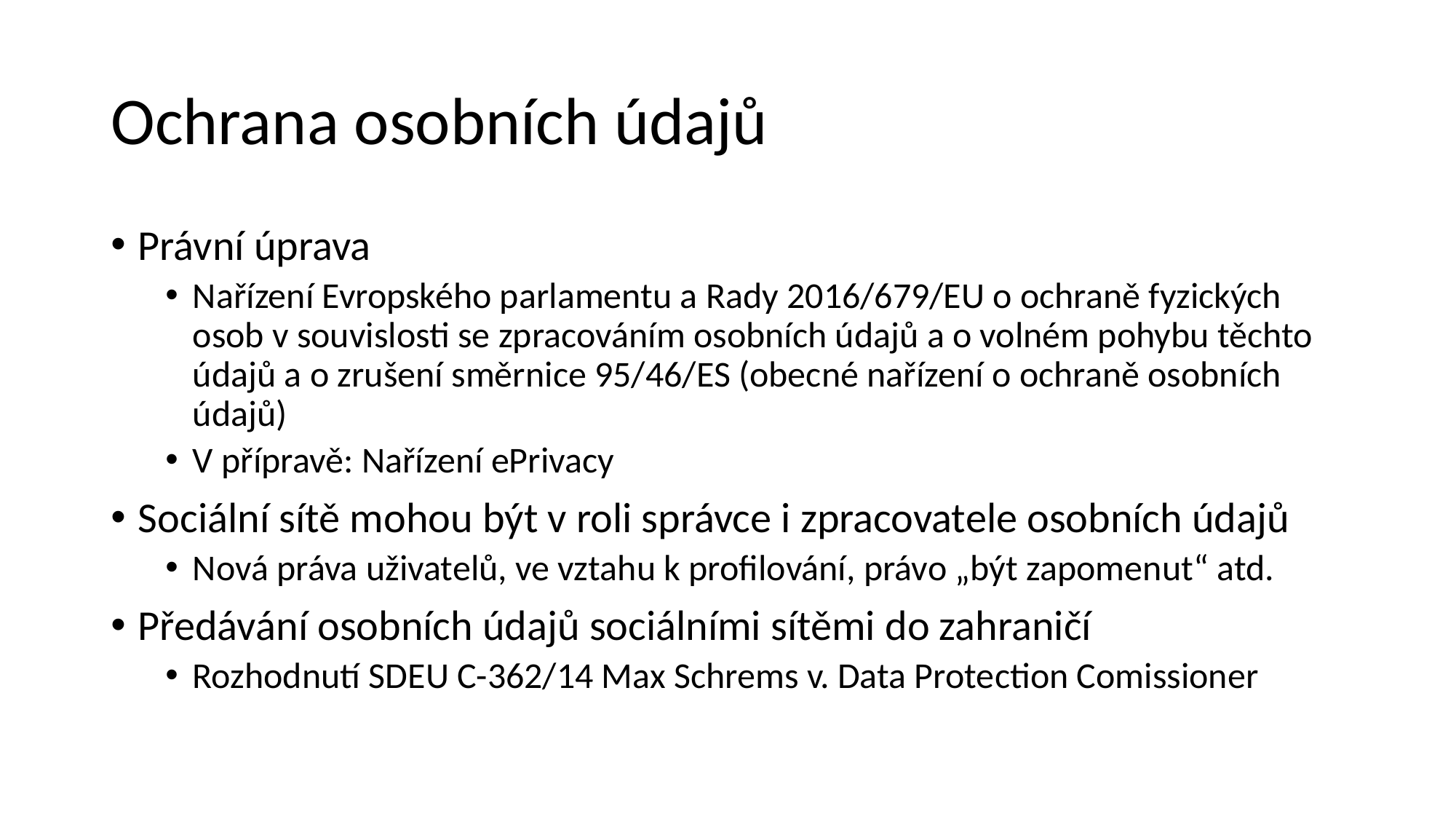

# Ochrana osobních údajů
Právní úprava
Nařízení Evropského parlamentu a Rady 2016/679/EU o ochraně fyzických osob v souvislosti se zpracováním osobních údajů a o volném pohybu těchto údajů a o zrušení směrnice 95/46/ES (obecné nařízení o ochraně osobních údajů)
V přípravě: Nařízení ePrivacy
Sociální sítě mohou být v roli správce i zpracovatele osobních údajů
Nová práva uživatelů, ve vztahu k profilování, právo „být zapomenut“ atd.
Předávání osobních údajů sociálními sítěmi do zahraničí
Rozhodnutí SDEU C-362/14 Max Schrems v. Data Protection Comissioner